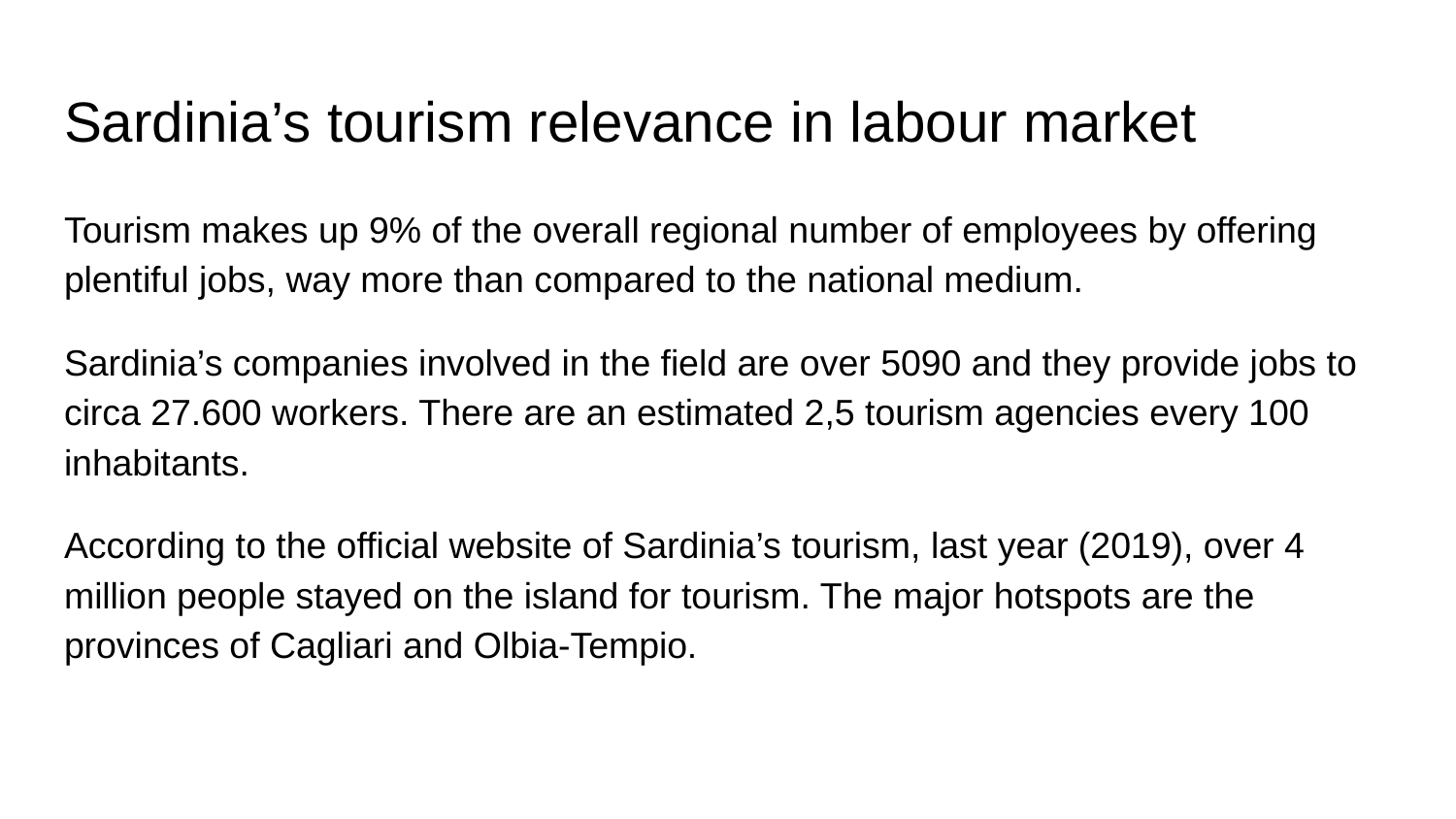

# Sardinia’s tourism relevance in labour market
Tourism makes up 9% of the overall regional number of employees by offering plentiful jobs, way more than compared to the national medium.
Sardinia’s companies involved in the field are over 5090 and they provide jobs to circa 27.600 workers. There are an estimated 2,5 tourism agencies every 100 inhabitants.
According to the official website of Sardinia’s tourism, last year (2019), over 4 million people stayed on the island for tourism. The major hotspots are the provinces of Cagliari and Olbia-Tempio.